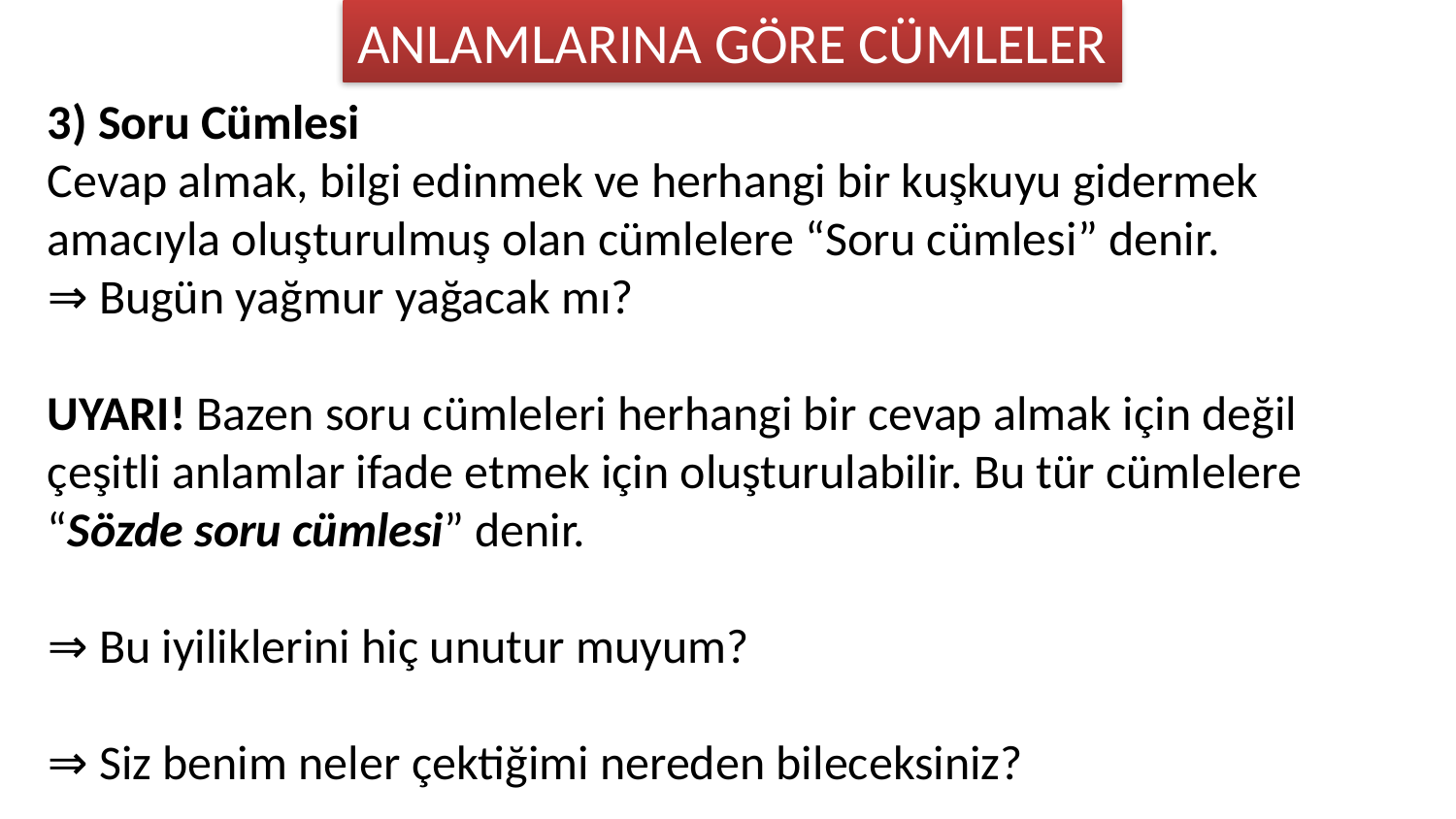

ANLAMLARINA GÖRE CÜMLELER
3) Soru Cümlesi
Cevap almak, bilgi edinmek ve herhangi bir kuşkuyu gidermek amacıyla oluşturulmuş olan cümlelere “Soru cümlesi” denir.
⇒ Bugün yağmur yağacak mı?

UYARI! Bazen soru cümleleri herhangi bir cevap almak için değil çeşitli anlamlar ifade etmek için oluşturulabilir. Bu tür cümlelere “Sözde soru cümlesi” denir.

⇒ Bu iyiliklerini hiç unutur muyum?

⇒ Siz benim neler çektiğimi nereden bileceksiniz?